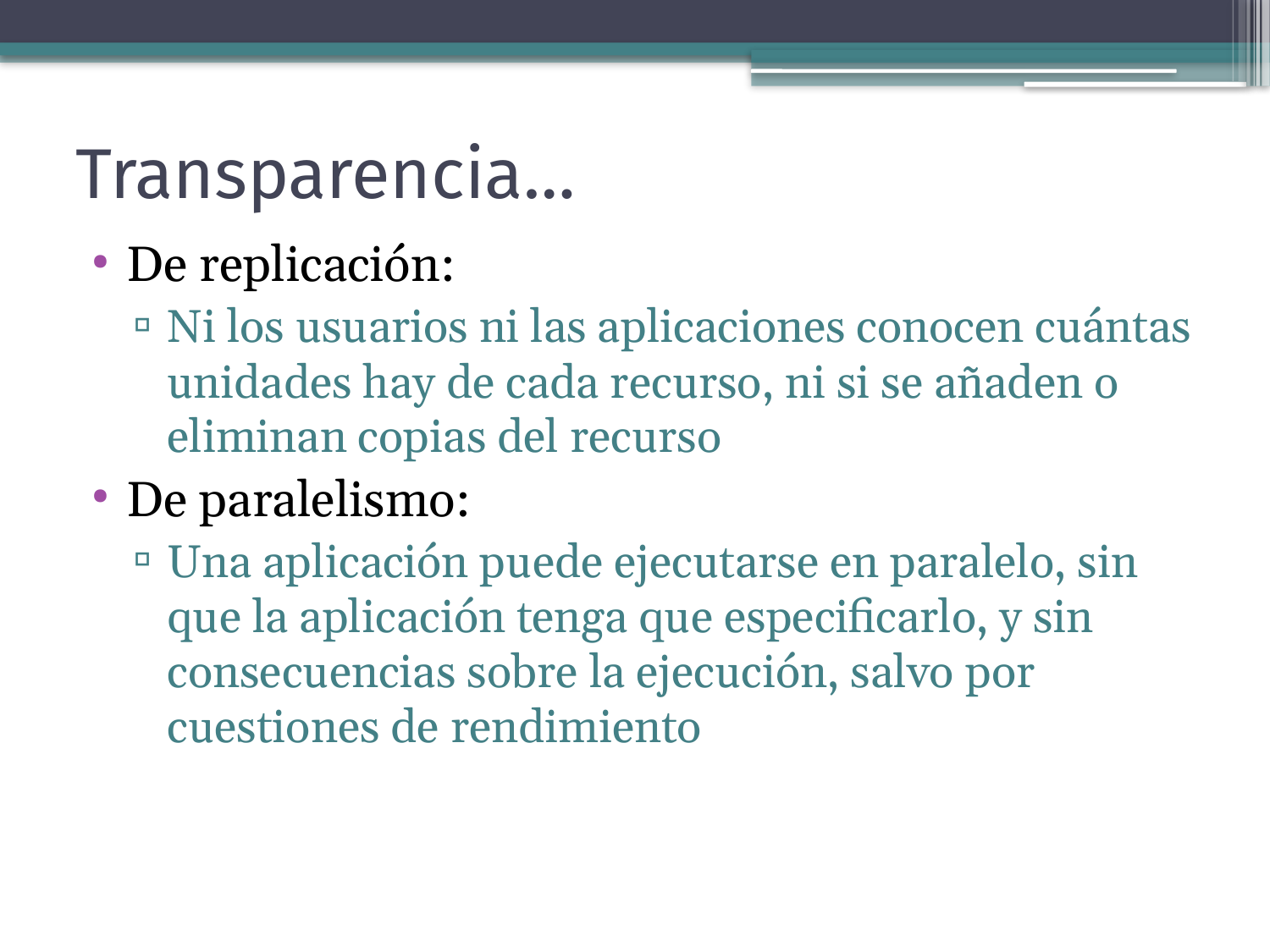

# Transparencia…
De replicación:
Ni los usuarios ni las aplicaciones conocen cuántas unidades hay de cada recurso, ni si se añaden o eliminan copias del recurso
De paralelismo:
Una aplicación puede ejecutarse en paralelo, sin que la aplicación tenga que especificarlo, y sin consecuencias sobre la ejecución, salvo por cuestiones de rendimiento